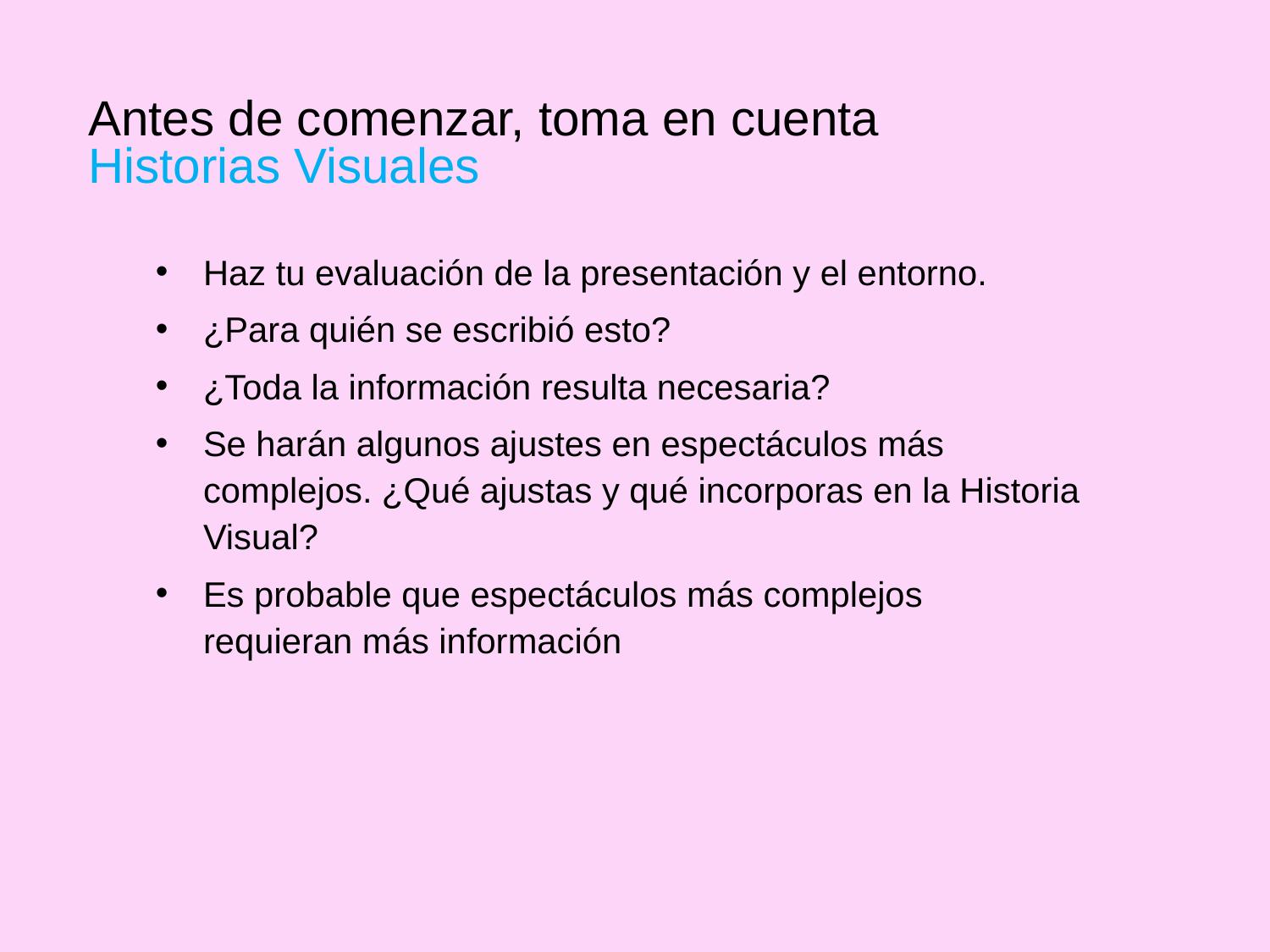

Antes de comenzar, toma en cuenta
Historias Visuales

Haz tu evaluación de la presentación y el entorno.
¿Para quién se escribió esto?
¿Toda la información resulta necesaria?
Se harán algunos ajustes en espectáculos más complejos. ¿Qué ajustas y qué incorporas en la Historia Visual?
Es probable que espectáculos más complejos requieran más información